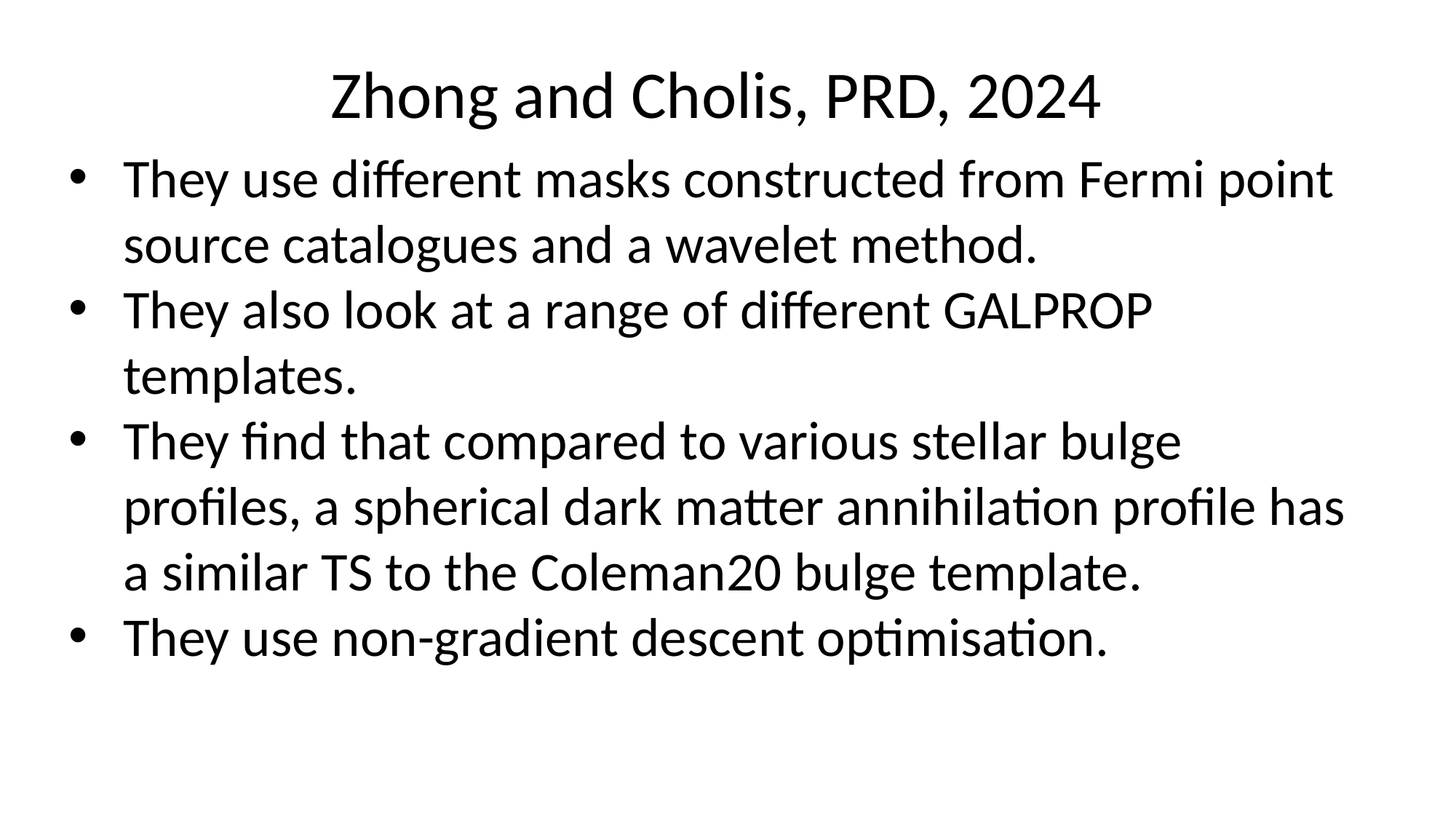

Zhong and Cholis, PRD, 2024
They use different masks constructed from Fermi point source catalogues and a wavelet method.
They also look at a range of different GALPROP templates.
They find that compared to various stellar bulge profiles, a spherical dark matter annihilation profile has a similar TS to the Coleman20 bulge template.
They use non-gradient descent optimisation.